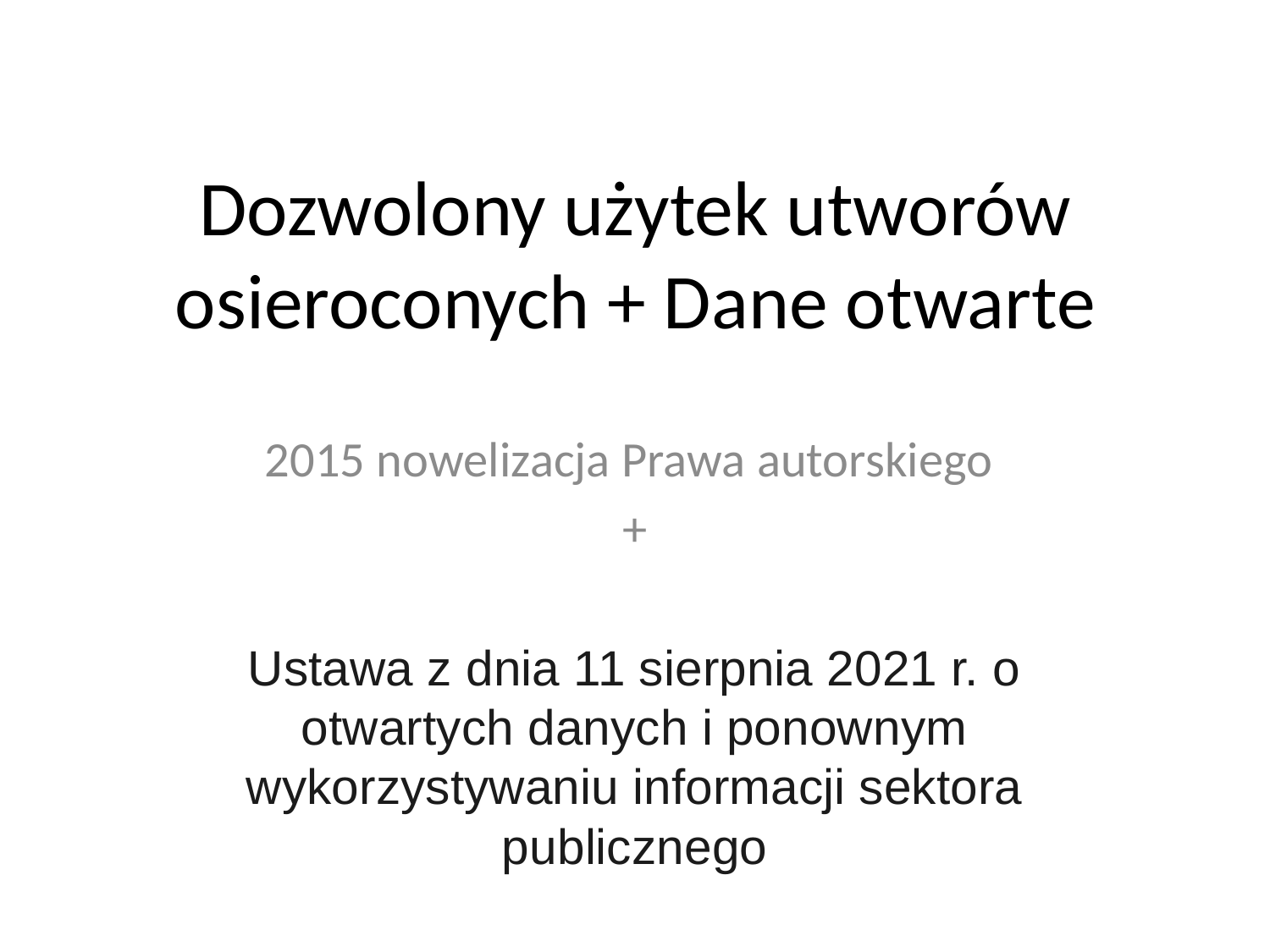

# Dozwolony użytek utworów osieroconych + Dane otwarte
2015 nowelizacja Prawa autorskiego
+

Ustawa z dnia 11 sierpnia 2021 r. o otwartych danych i ponownym wykorzystywaniu informacji sektora publicznego